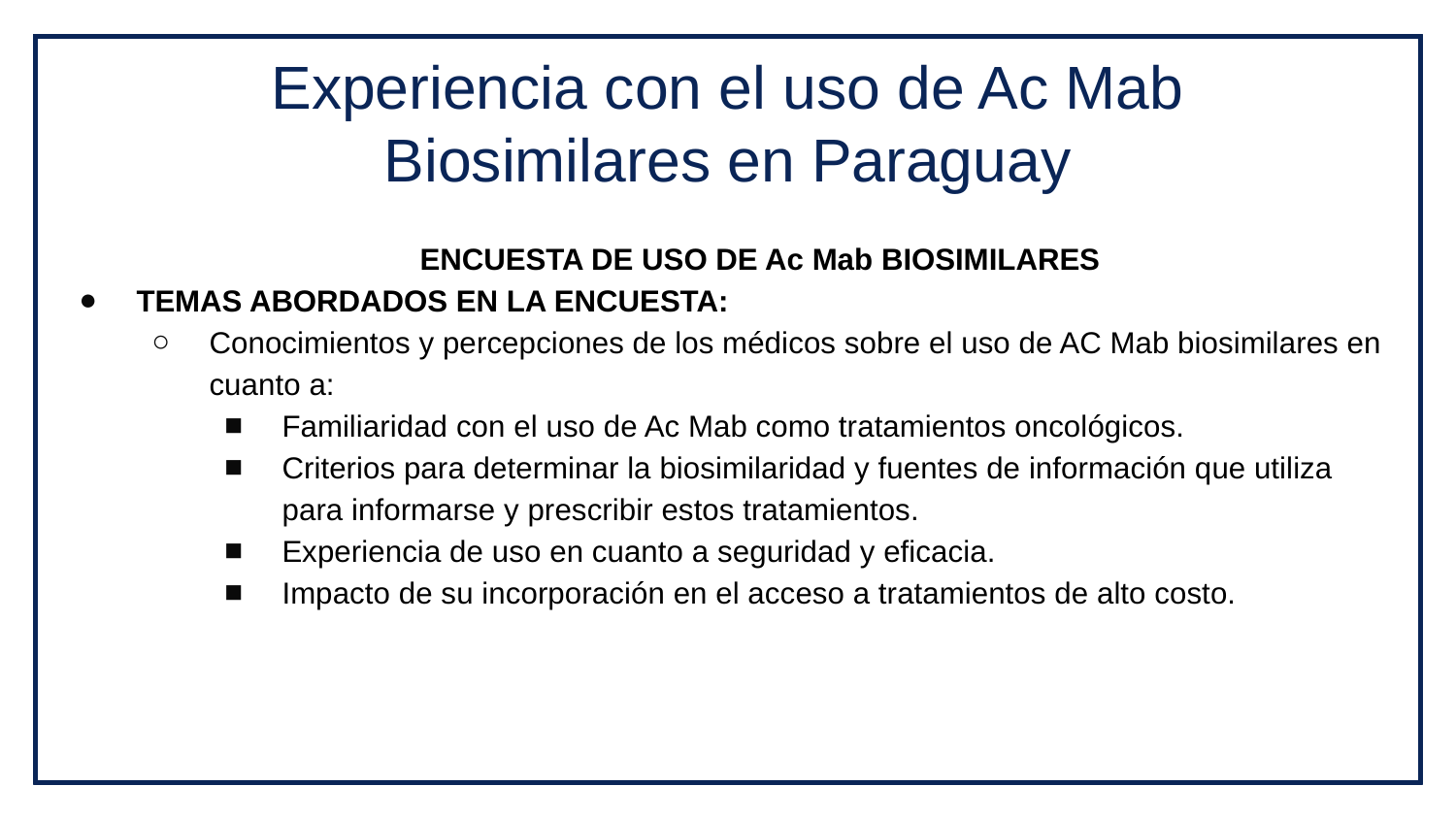

# Experiencia con el uso de Ac Mab Biosimilares en Paraguay
ENCUESTA DE USO DE Ac Mab BIOSIMILARES
TEMAS ABORDADOS EN LA ENCUESTA:
Conocimientos y percepciones de los médicos sobre el uso de AC Mab biosimilares en cuanto a:
Familiaridad con el uso de Ac Mab como tratamientos oncológicos.
Criterios para determinar la biosimilaridad y fuentes de información que utiliza para informarse y prescribir estos tratamientos.
Experiencia de uso en cuanto a seguridad y eficacia.
Impacto de su incorporación en el acceso a tratamientos de alto costo.